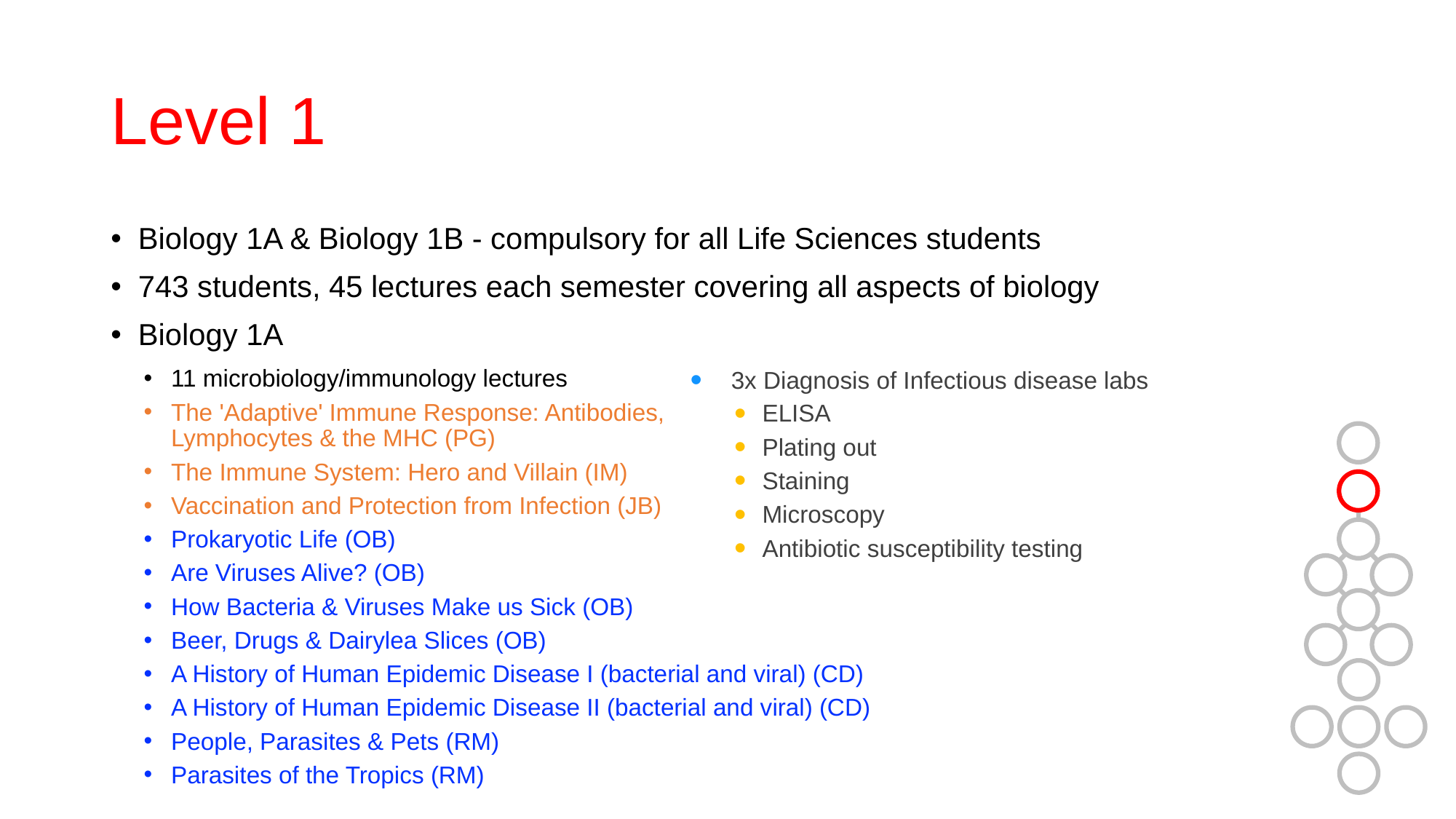

# Level 1
Biology 1A & Biology 1B - compulsory for all Life Sciences students
743 students, 45 lectures each semester covering all aspects of biology
Biology 1A

3x Diagnosis of Infectious disease labs
ELISA
Plating out
Staining
Microscopy
Antibiotic susceptibility testing

11 microbiology/immunology lectures
The 'Adaptive' Immune Response: Antibodies,
Lymphocytes & the MHC (PG)
The Immune System: Hero and Villain (IM)
Vaccination and Protection from Infection (JB)
Prokaryotic Life (OB)
Are Viruses Alive? (OB)
How Bacteria & Viruses Make us Sick (OB)
Beer, Drugs & Dairylea Slices (OB)
A History of Human Epidemic Disease I (bacterial and viral) (CD)
A History of Human Epidemic Disease II (bacterial and viral) (CD)
People, Parasites & Pets (RM)
Parasites of the Tropics (RM)